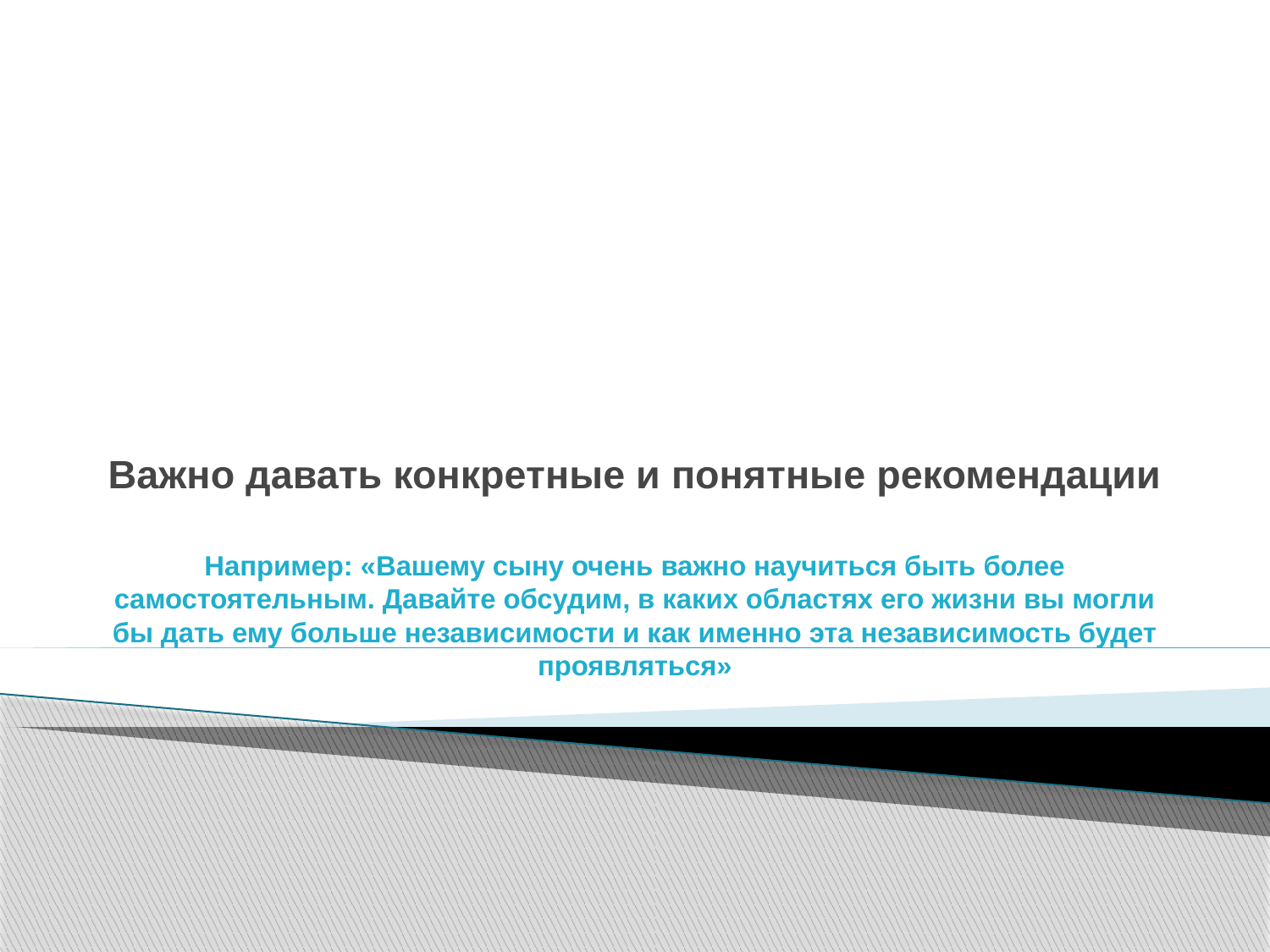

# Важно давать конкретные и понятные рекомендации   Например: «Вашему сыну очень важно научиться быть более самостоятельным. Давайте обсудим, в каких областях его жизни вы могли бы дать ему больше независимости и как именно эта независимость будет проявляться»